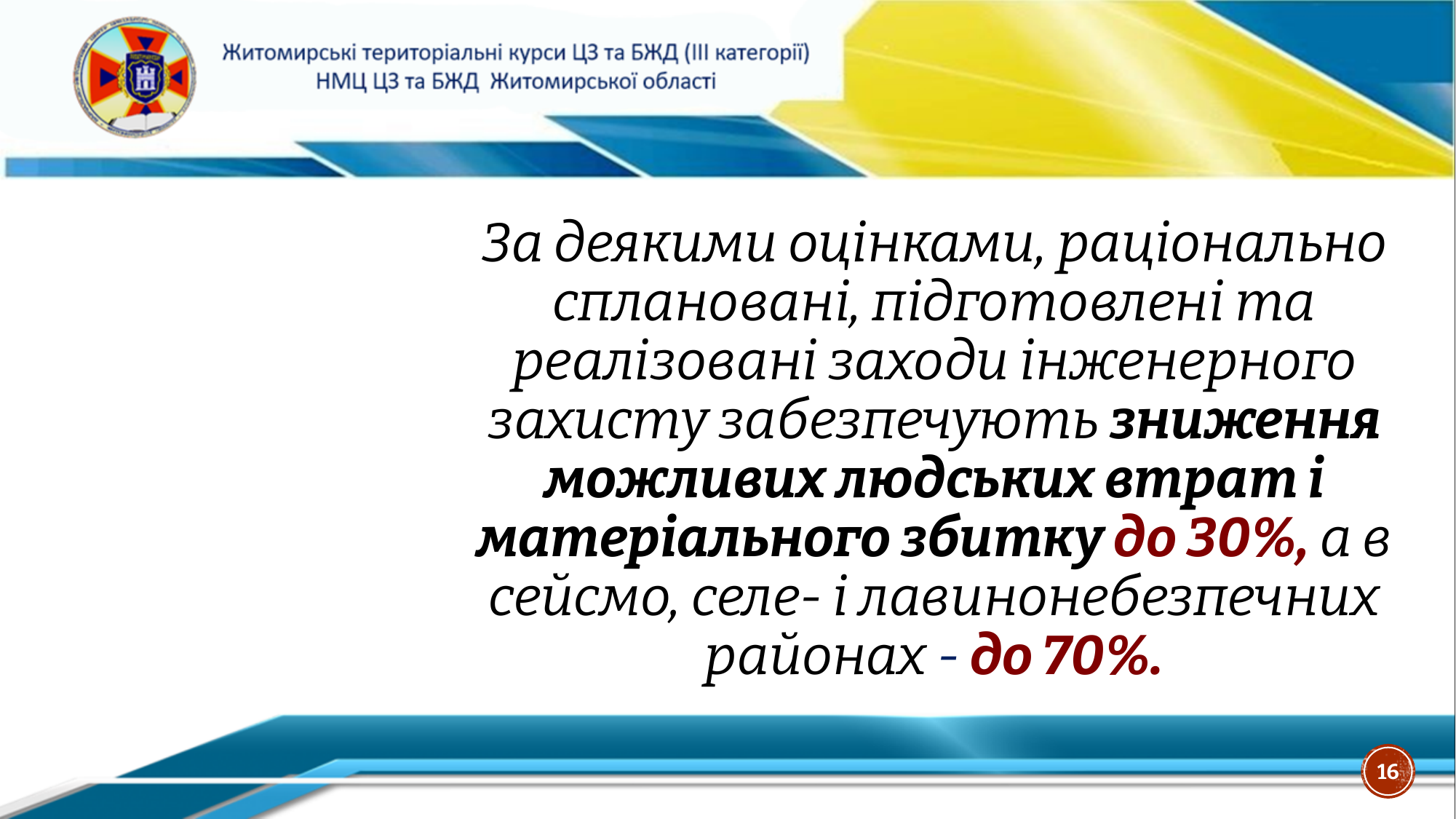

За деякими оцінками, раціонально сплановані, підготовлені та реалізовані заходи інженерного захисту забезпечують зниження можливих людських втрат і матеріального збитку до 30%, а в сейсмо, селе- і лавинонебезпечних районах - до 70%.
16